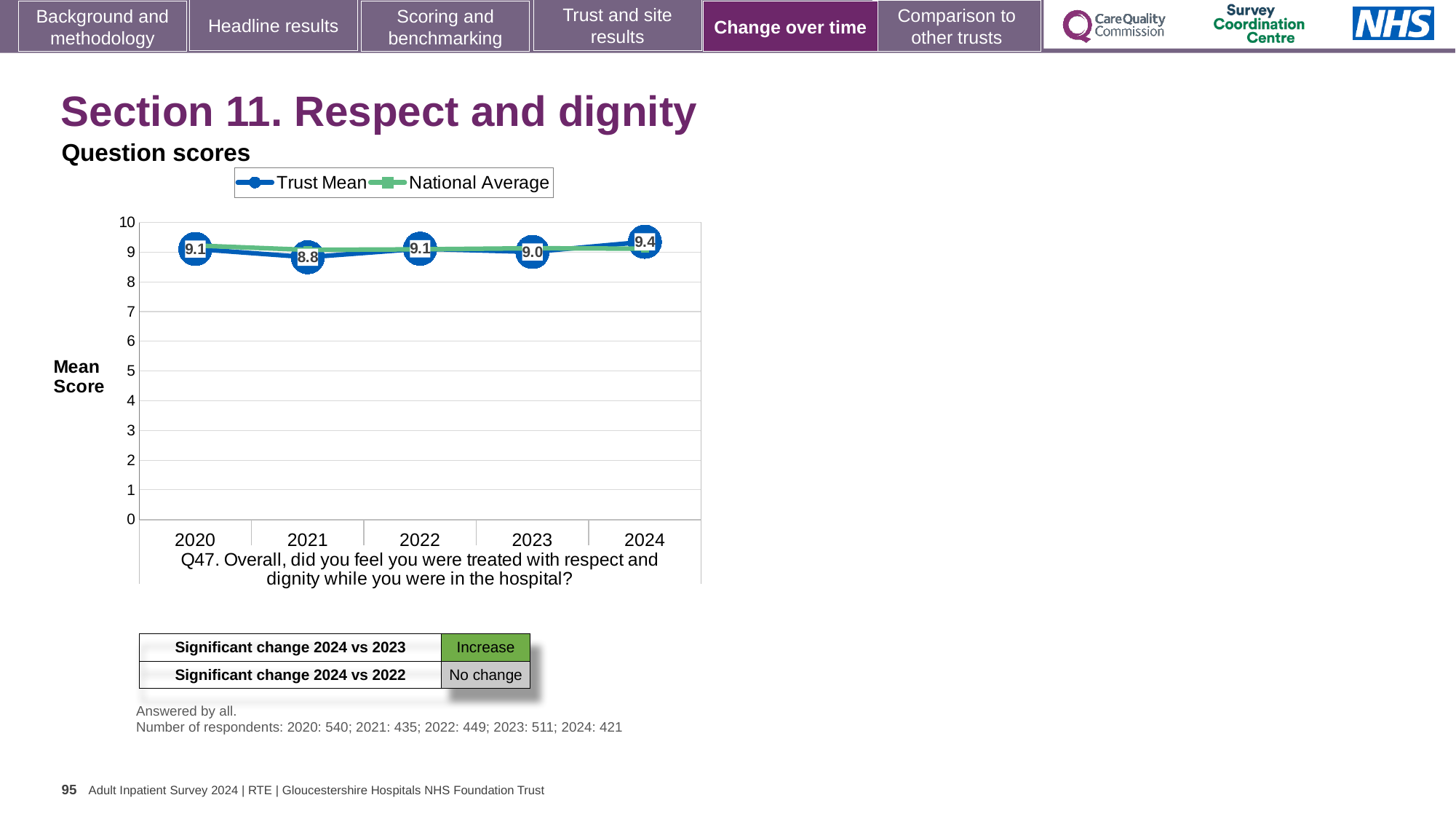

# Section 11. Respect and dignity
Question scores

### Chart

| Category | Trust Mean | National Average |
|---|---|---|
| 2020 | 9.107518699333006 | 9.22563832544189 |
| 2021 | 8.830679476182162 | 9.077752427955454 |
| 2022 | 9.115273706130246 | 9.096250993167953 |
| 2023 | 9.008453429621078 | 9.133040602481548 |
| 2024 | 9.35018829151102 | 9.118420121476923 |
| Significant change 2024 vs 2023 | Increase |
| --- | --- |
| Significant change 2024 vs 2022 | No change |
Answered by all.
Number of respondents: 2020: 540; 2021: 435; 2022: 449; 2023: 511; 2024: 421
95